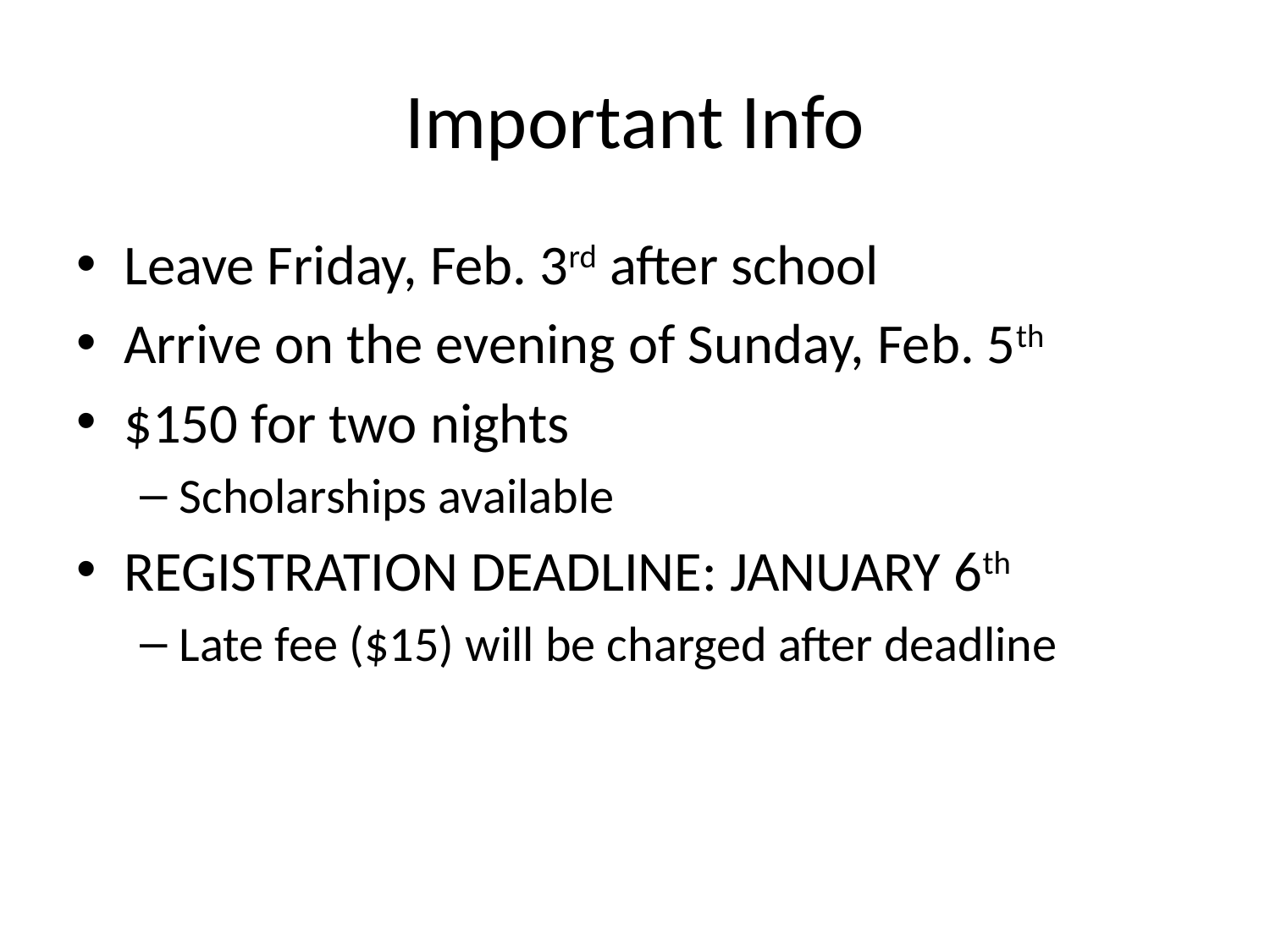

# Important Info
Leave Friday, Feb. 3rd after school
Arrive on the evening of Sunday, Feb. 5th
$150 for two nights
Scholarships available
REGISTRATION DEADLINE: JANUARY 6th
Late fee ($15) will be charged after deadline